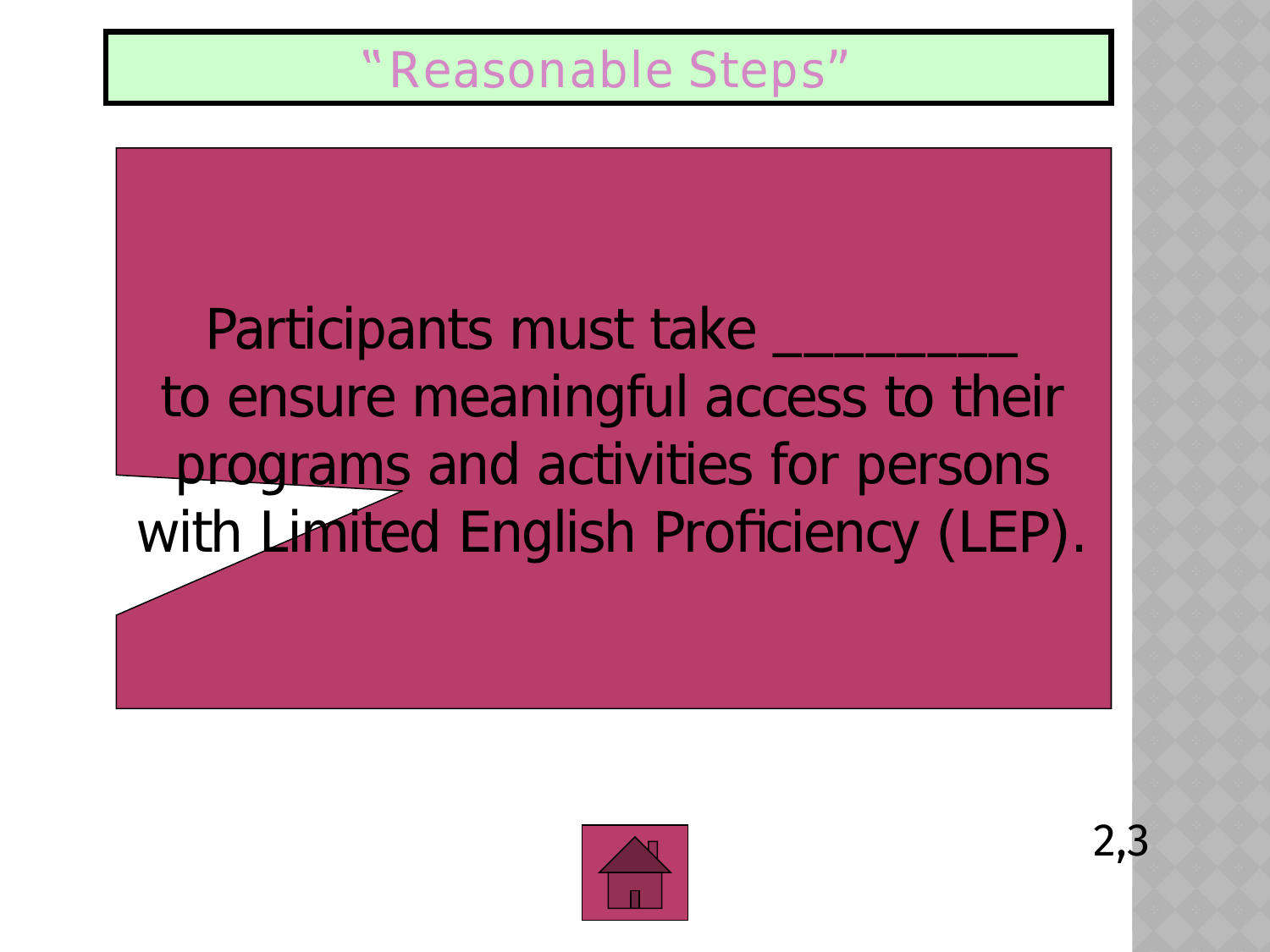

“Reasonable Steps”
Participants must take ________
to ensure meaningful access to their
programs and activities for persons
with Limited English Proficiency (LEP).
2,3